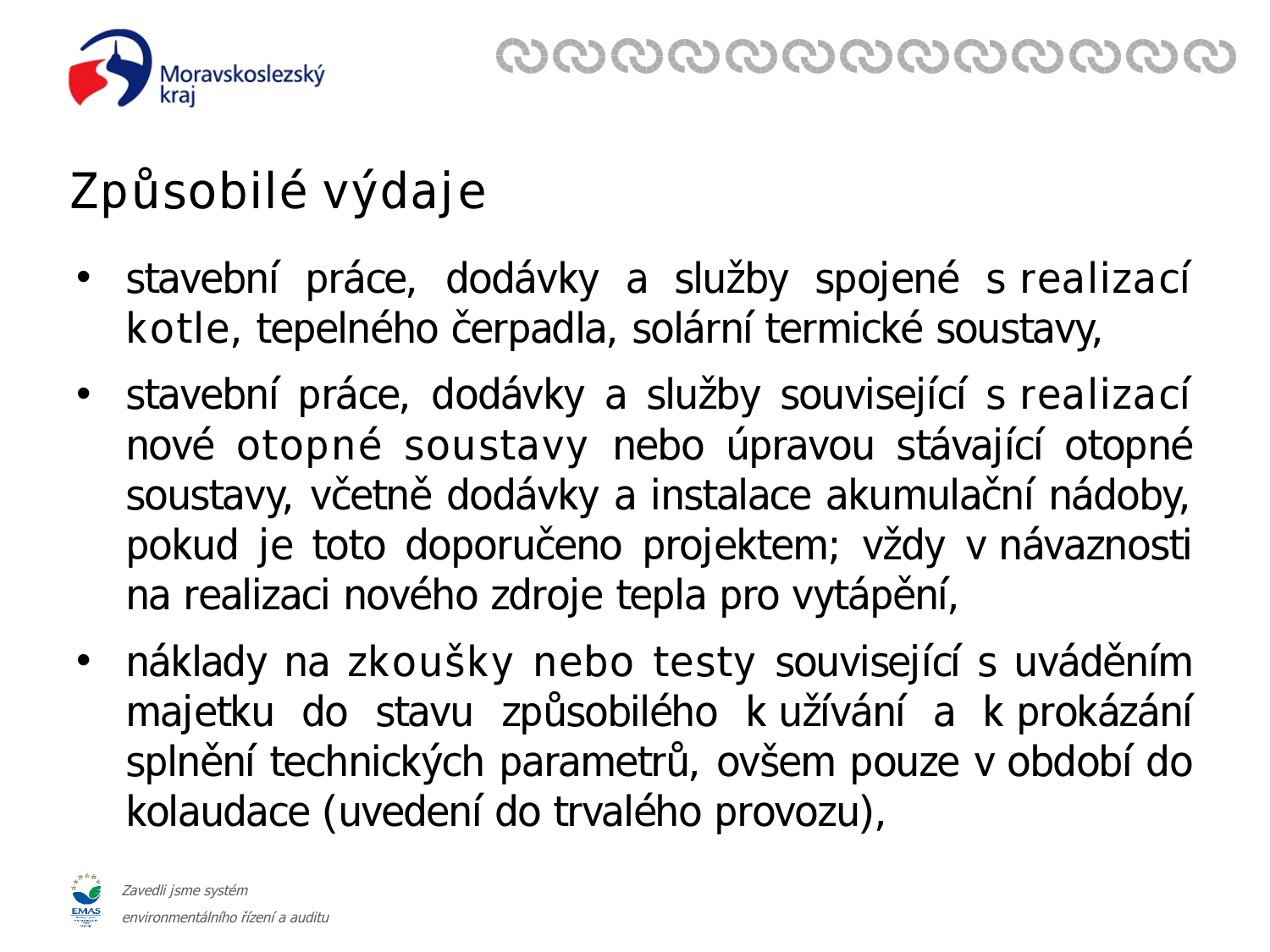

# Způsobilé výdaje
stavební práce, dodávky a služby spojené s realizací kotle, tepelného čerpadla, solární termické soustavy,
stavební práce, dodávky a služby související s realizací nové otopné soustavy nebo úpravou stávající otopné soustavy, včetně dodávky a instalace akumulační nádoby, pokud je toto doporučeno projektem; vždy v návaznosti na realizaci nového zdroje tepla pro vytápění,
náklady na zkoušky nebo testy související s uváděním majetku do stavu způsobilého k užívání a k prokázání splnění technických parametrů, ovšem pouze v období do kolaudace (uvedení do trvalého provozu),